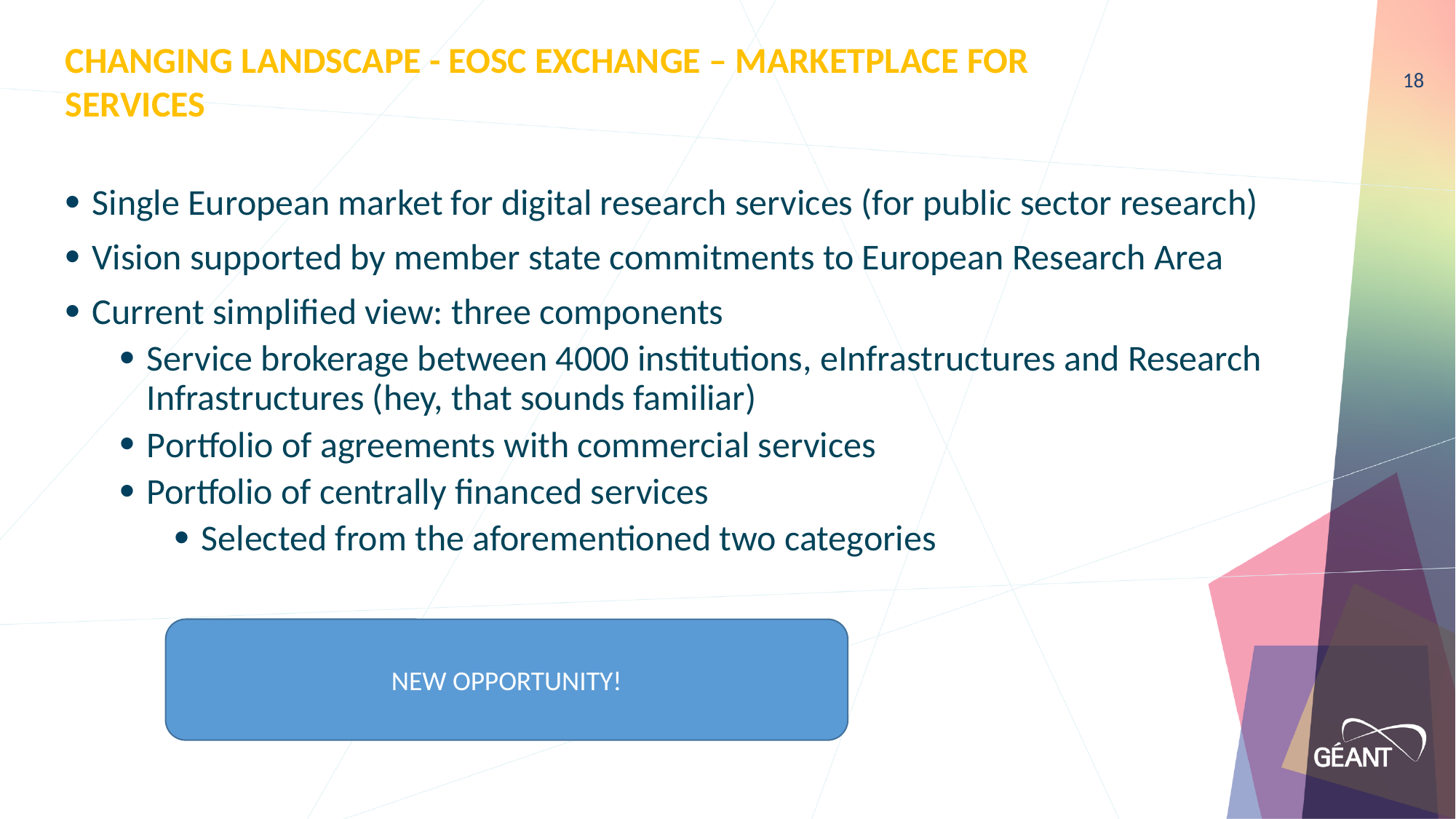

# CHANGING LANDSCAPE - EOSC Exchange – marketplace for services
18
Single European market for digital research services (for public sector research)
Vision supported by member state commitments to European Research Area
Current simplified view: three components
Service brokerage between 4000 institutions, eInfrastructures and Research Infrastructures (hey, that sounds familiar)
Portfolio of agreements with commercial services
Portfolio of centrally financed services
Selected from the aforementioned two categories

NEW OPPORTUNITY!